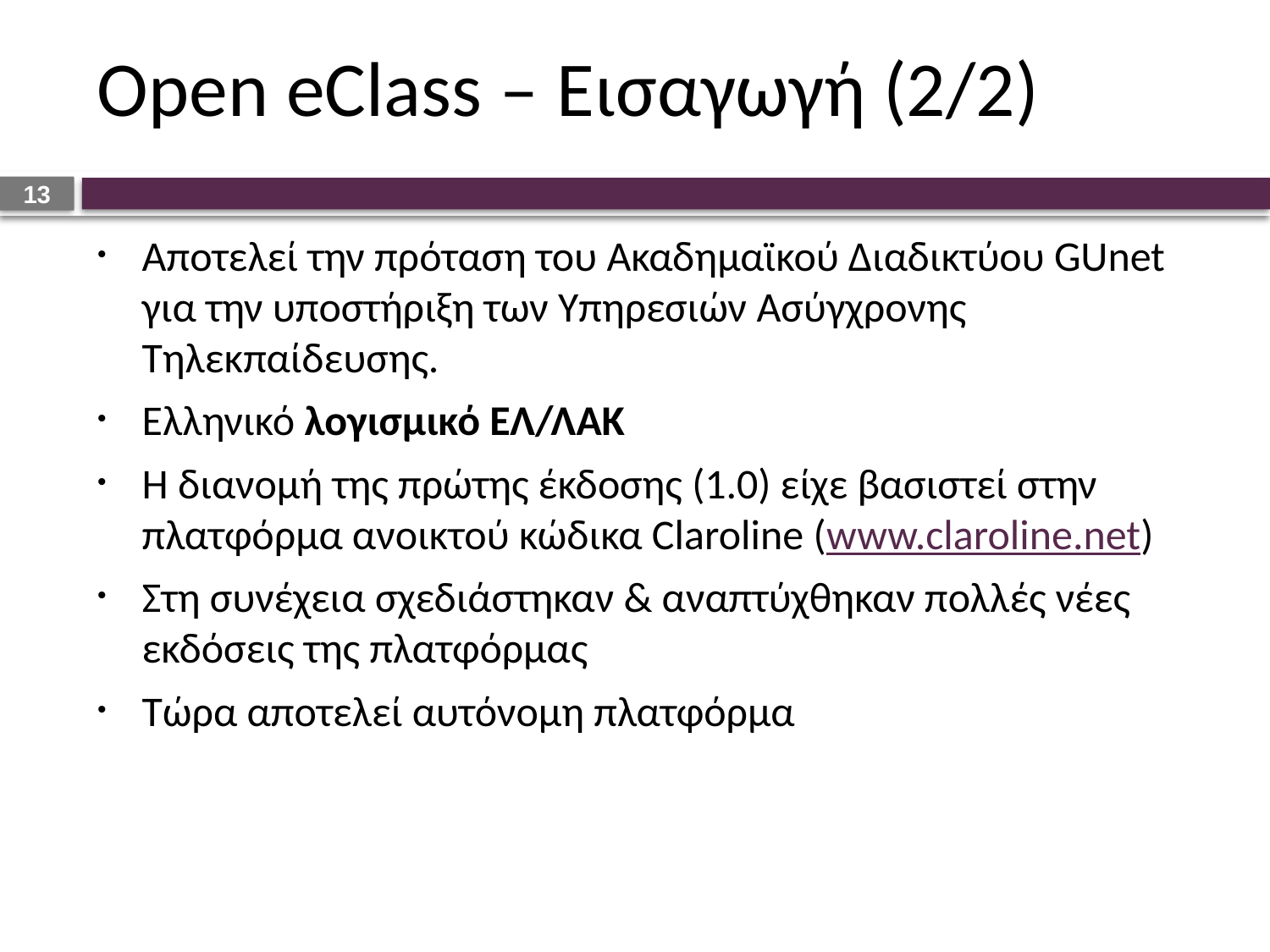

# Open eClass – Εισαγωγή (2/2)
13
Αποτελεί την πρόταση του Ακαδημαϊκού Διαδικτύου GUnet για την υποστήριξη των Υπηρεσιών Ασύγχρονης Τηλεκπαίδευσης.
Ελληνικό λογισμικό ΕΛ/ΛΑΚ
Η διανομή της πρώτης έκδοσης (1.0) είχε βασιστεί στην πλατφόρμα ανοικτού κώδικα Claroline (www.claroline.net)
Στη συνέχεια σχεδιάστηκαν & αναπτύχθηκαν πολλές νέες εκδόσεις της πλατφόρμας
Τώρα αποτελεί αυτόνομη πλατφόρμα